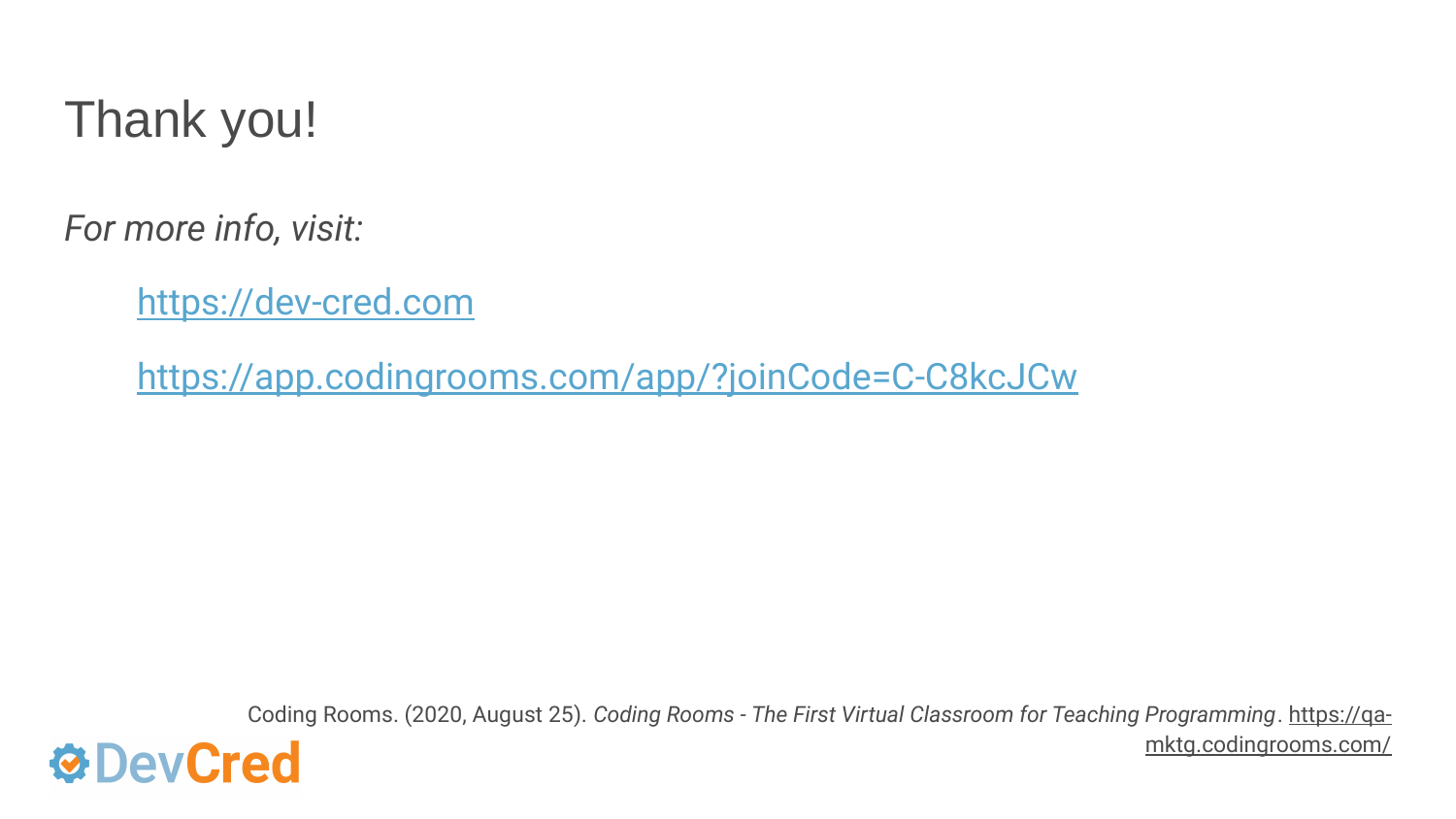

# Thank you!
For more info, visit:
https://dev-cred.com
https://app.codingrooms.com/app/?joinCode=C-C8kcJCw

Coding Rooms. (2020, August 25). Coding Rooms - The First Virtual Classroom for Teaching Programming. https://qa-mktg.codingrooms.com/